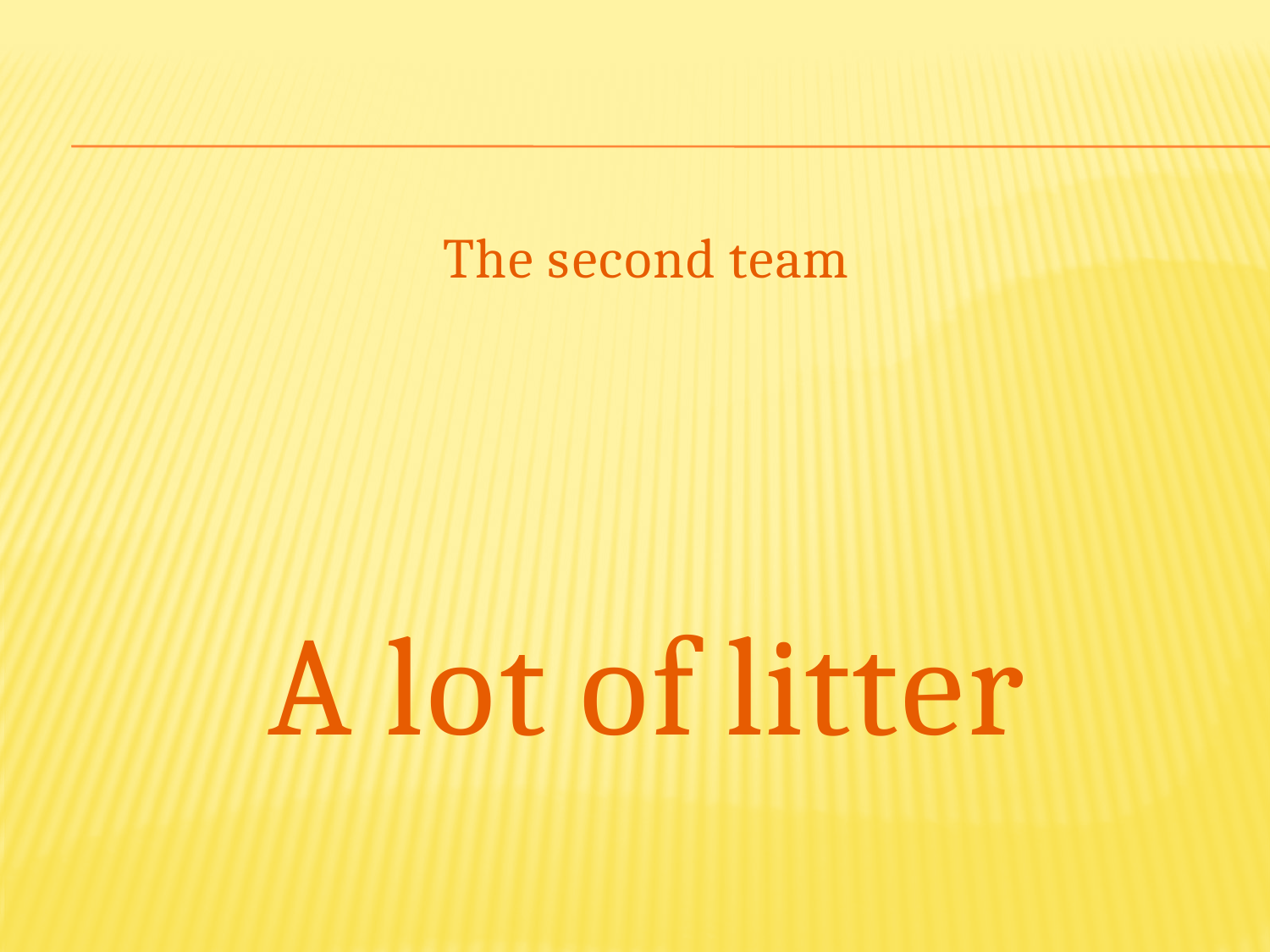

#
The second team

A lot of litter